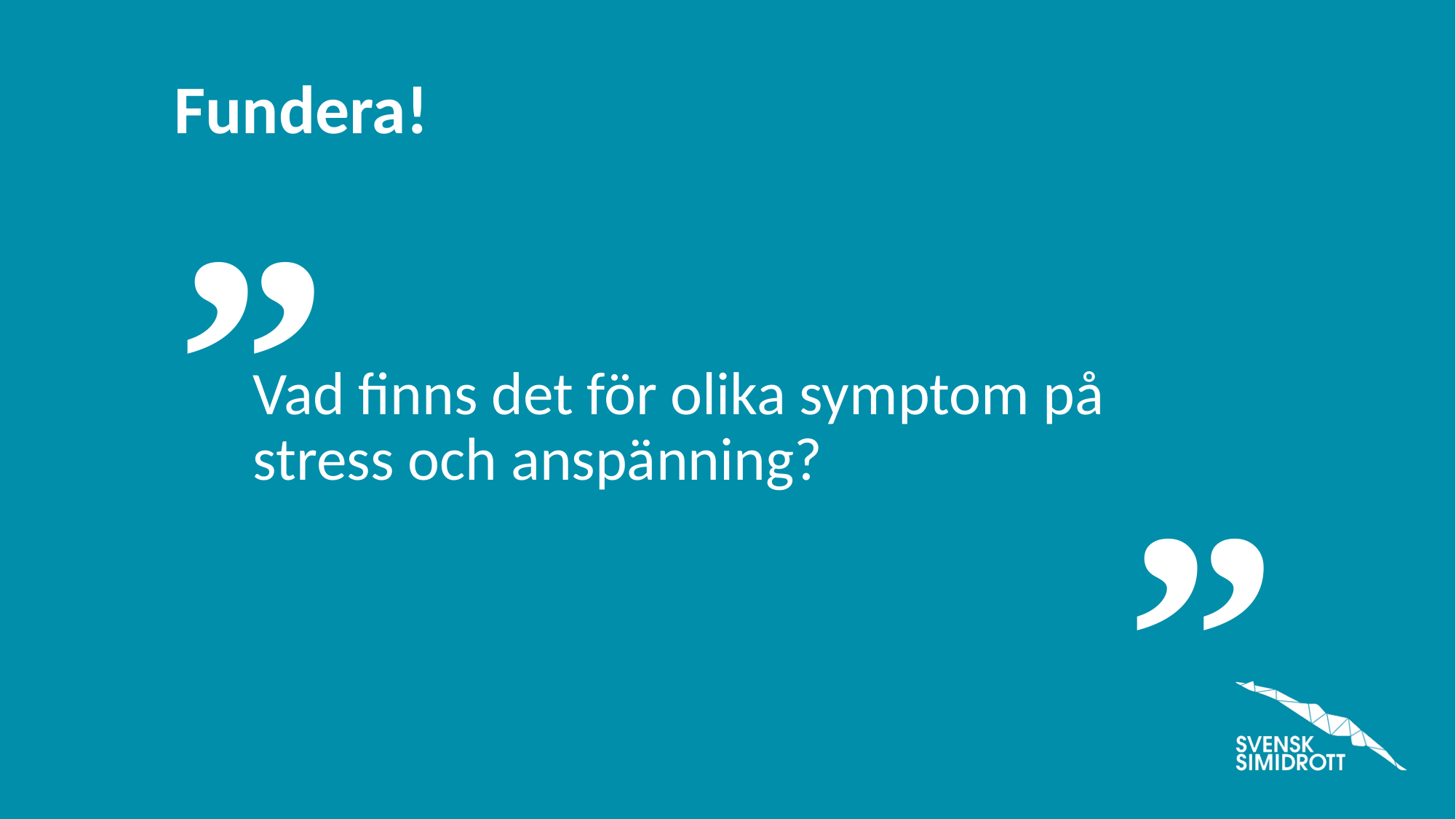

Vad finns det för olika symptom på stress och anspänning?